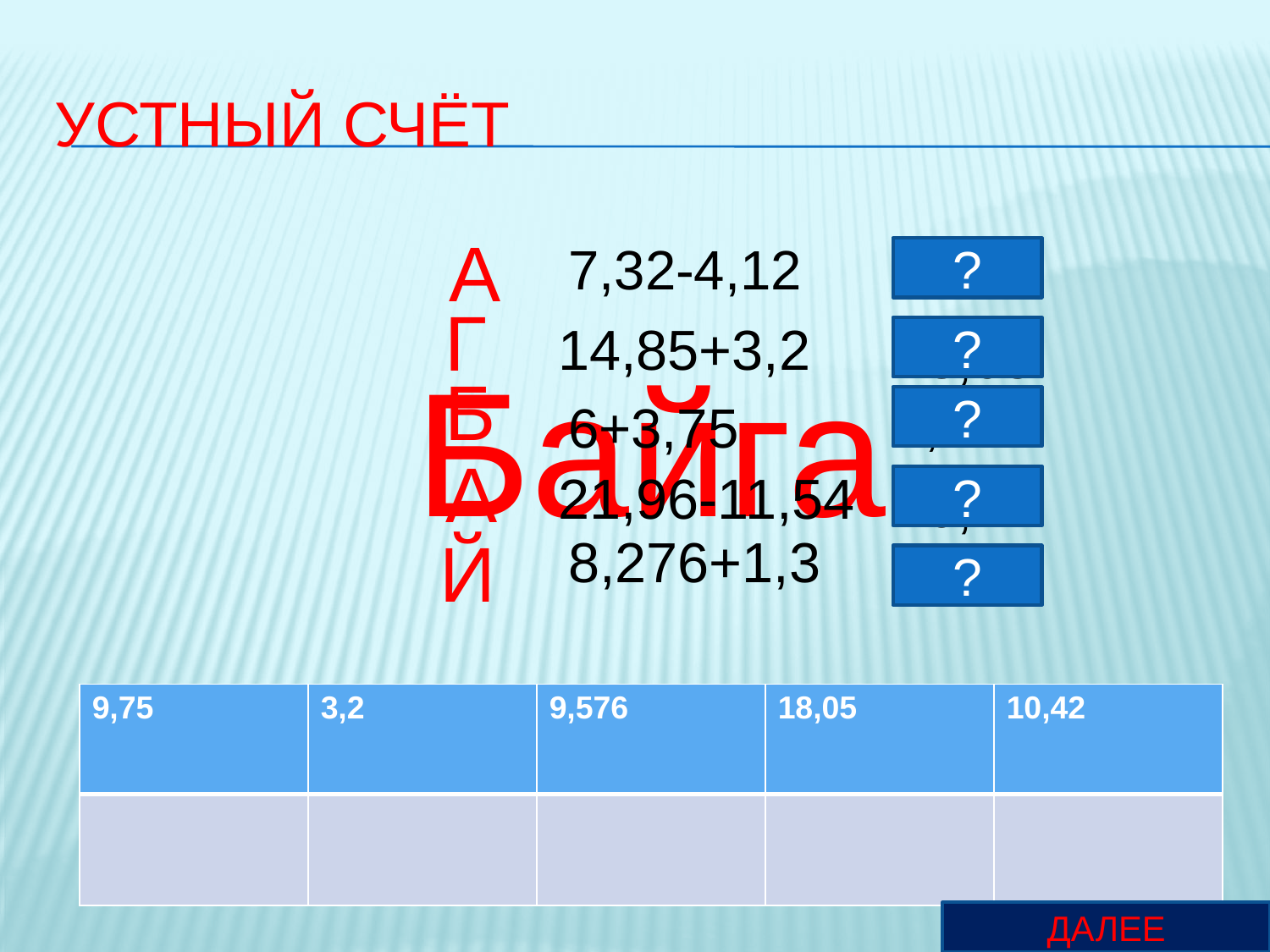

# Устный счёт
А
7,32-4,12
3,2
?
Г
14,85+3,2
18,05
?
Б
Байга
6+3,75
9,75
?
А
21,96-11,54
10,42
?
Й
8,276+1,3
9,576
?
| 9,75 | 3,2 | 9,576 | 18,05 | 10,42 |
| --- | --- | --- | --- | --- |
|  |  |  |  |  |
Далее